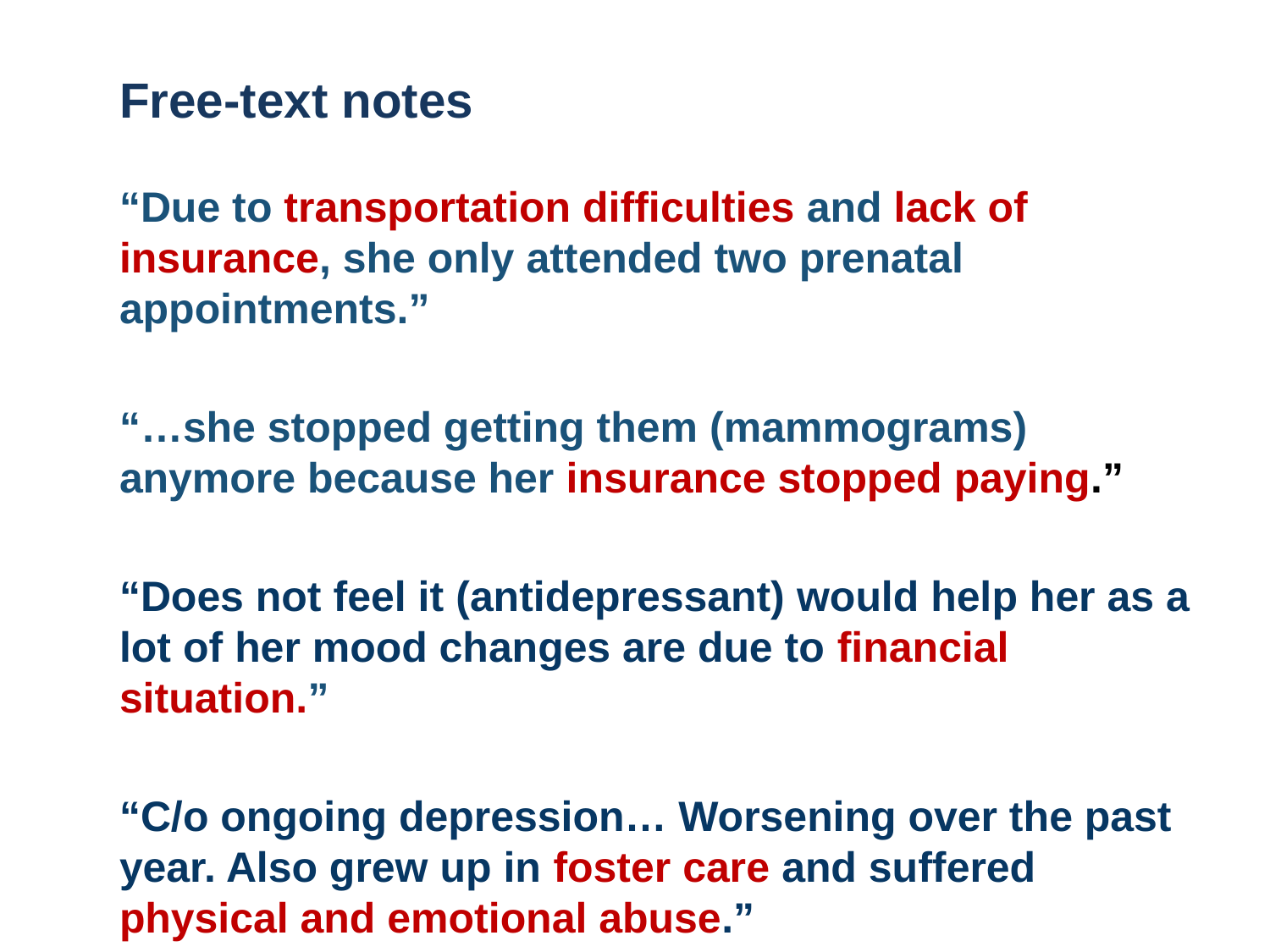

Free-text notes
“Due to transportation difficulties and lack of insurance, she only attended two prenatal appointments.”

“…she stopped getting them (mammograms) anymore because her insurance stopped paying.”

“Does not feel it (antidepressant) would help her as a lot of her mood changes are due to financial situation.”

“C/o ongoing depression… Worsening over the past year. Also grew up in foster care and suffered physical and emotional abuse.”